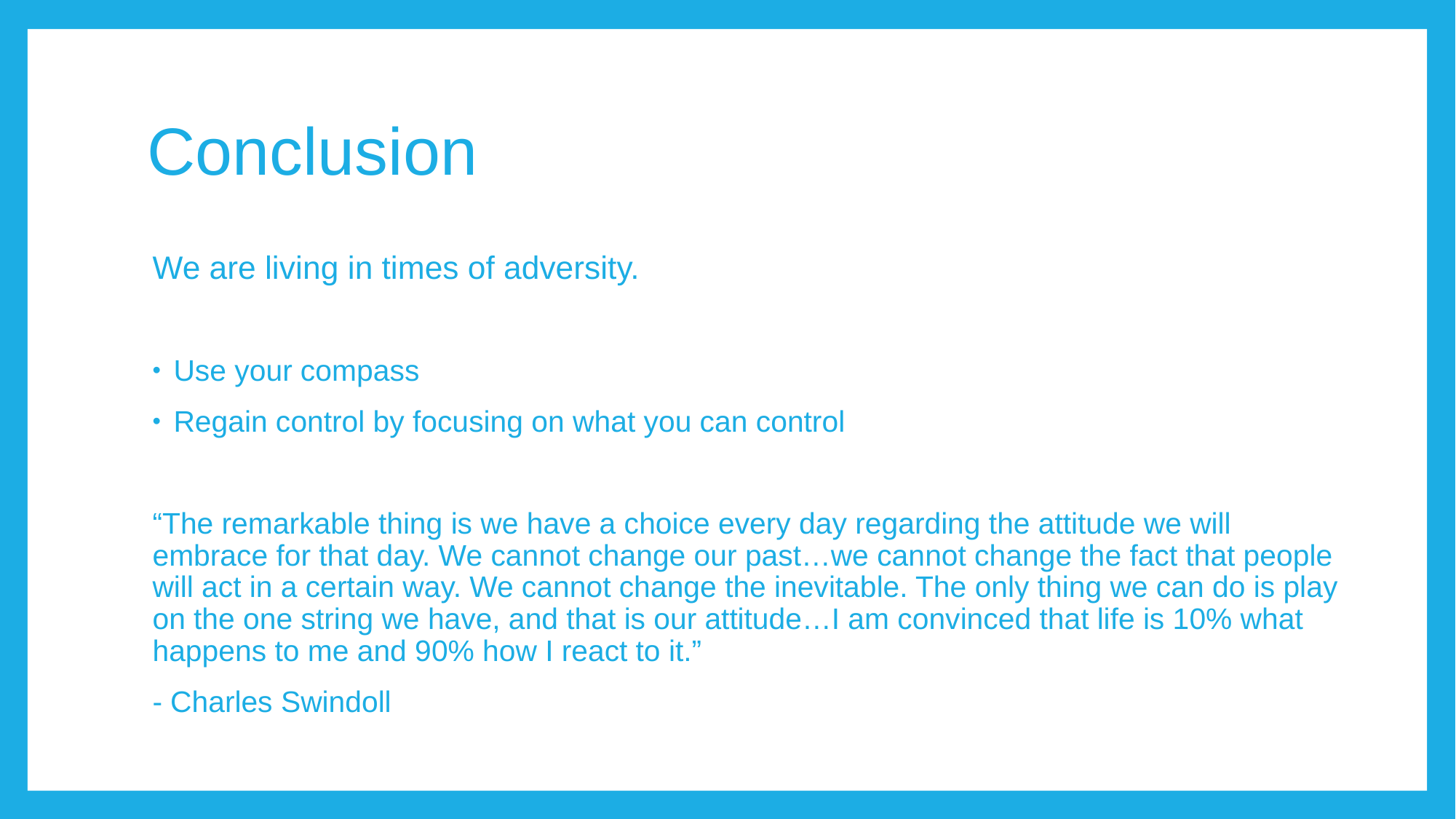

# Conclusion
We are living in times of adversity.

Use your compass
Regain control by focusing on what you can control

“The remarkable thing is we have a choice every day regarding the attitude we will embrace for that day. We cannot change our past…we cannot change the fact that people will act in a certain way. We cannot change the inevitable. The only thing we can do is play on the one string we have, and that is our attitude…I am convinced that life is 10% what happens to me and 90% how I react to it.”
							- Charles Swindoll